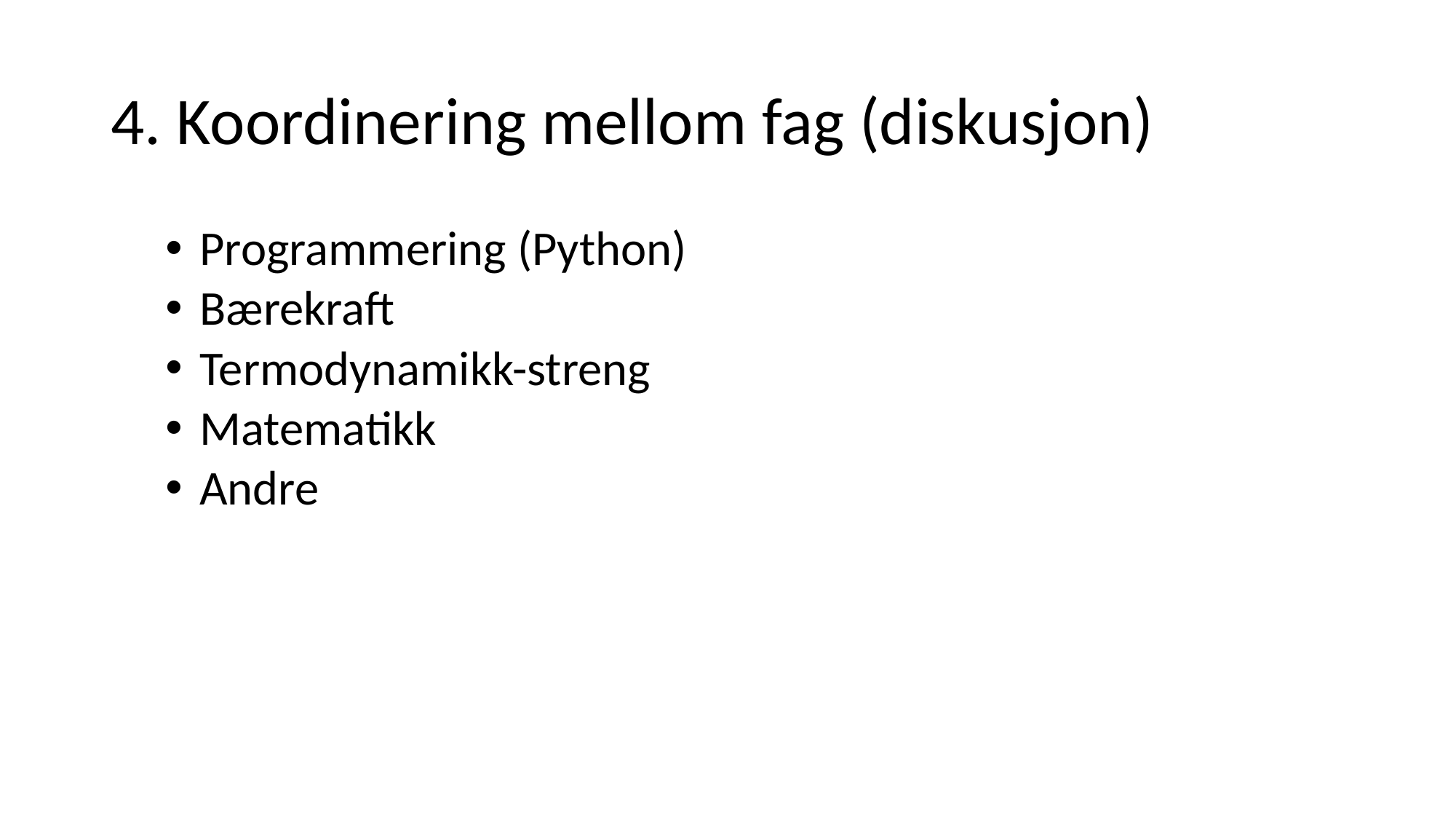

# 4. Koordinering mellom fag (diskusjon)
Programmering (Python)
Bærekraft
Termodynamikk-streng
Matematikk
Andre